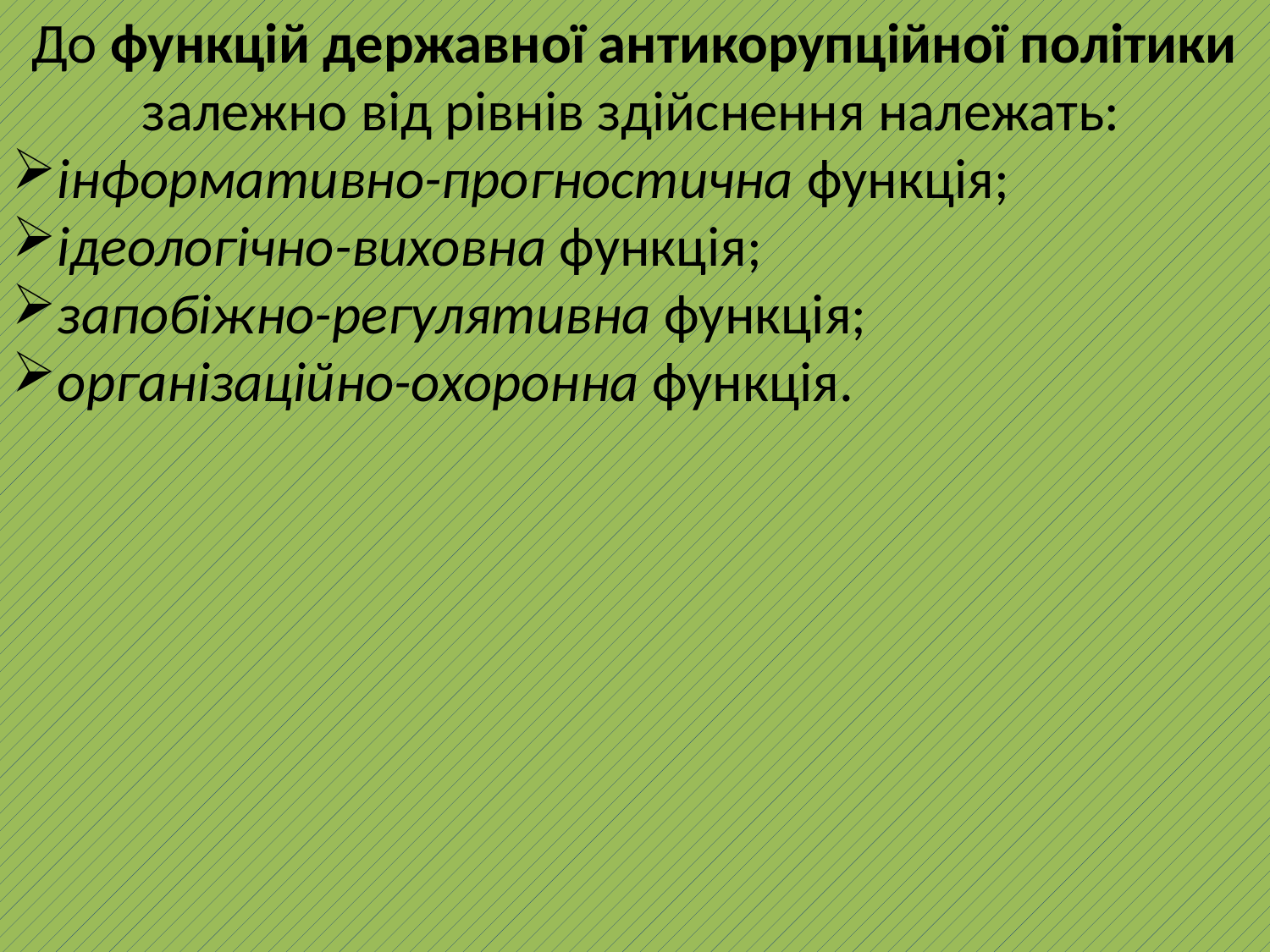

До функцій державної антикорупційної політики залежно від рівнів здійснення належать:
інформативно-прогностична функція;
ідеологічно-виховна функція;
запобіжно-регулятивна функція;
організаційно-охоронна функція.